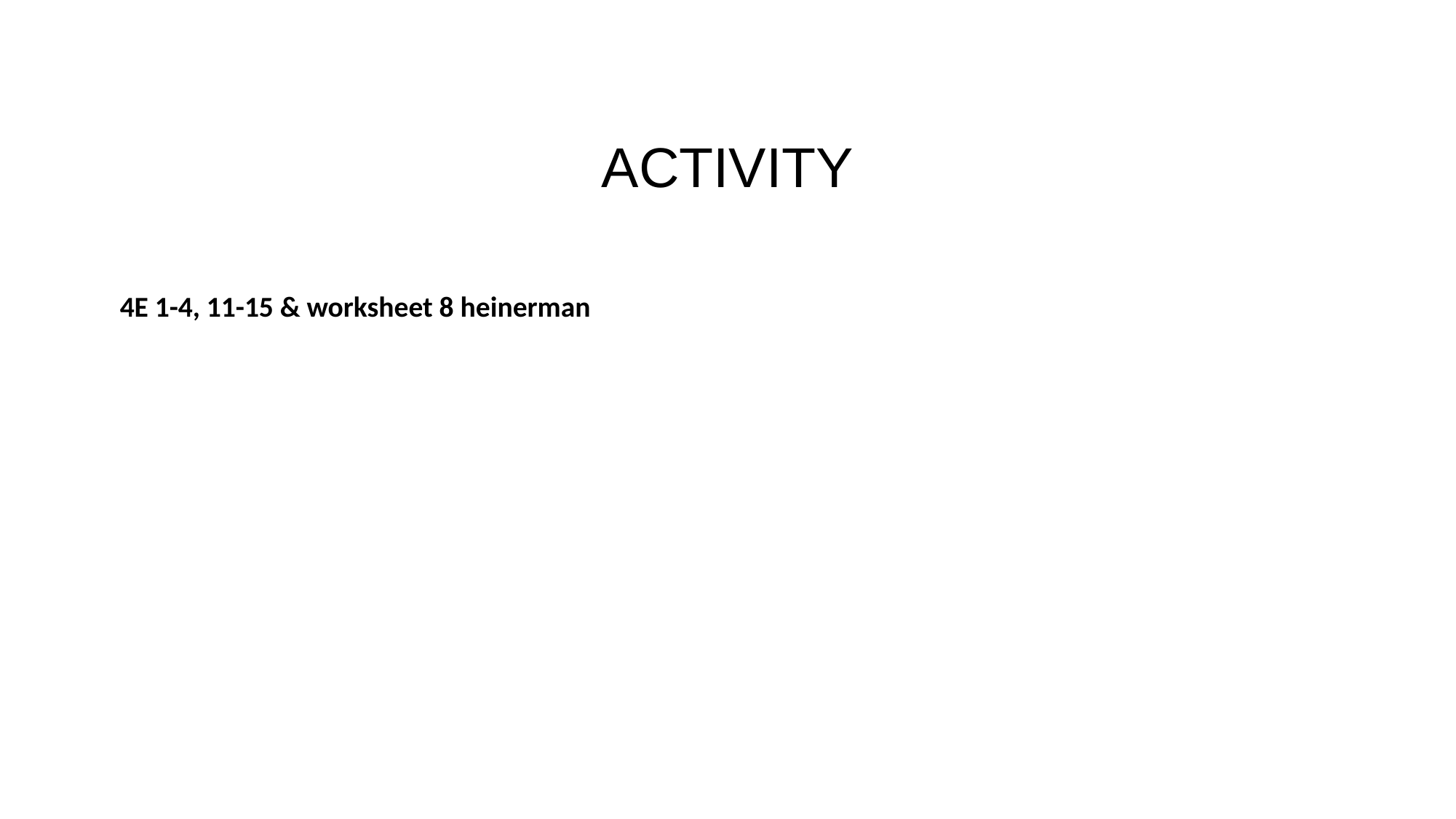

# ACTIVITY
4E 1-4, 11-15 & worksheet 8 heinerman